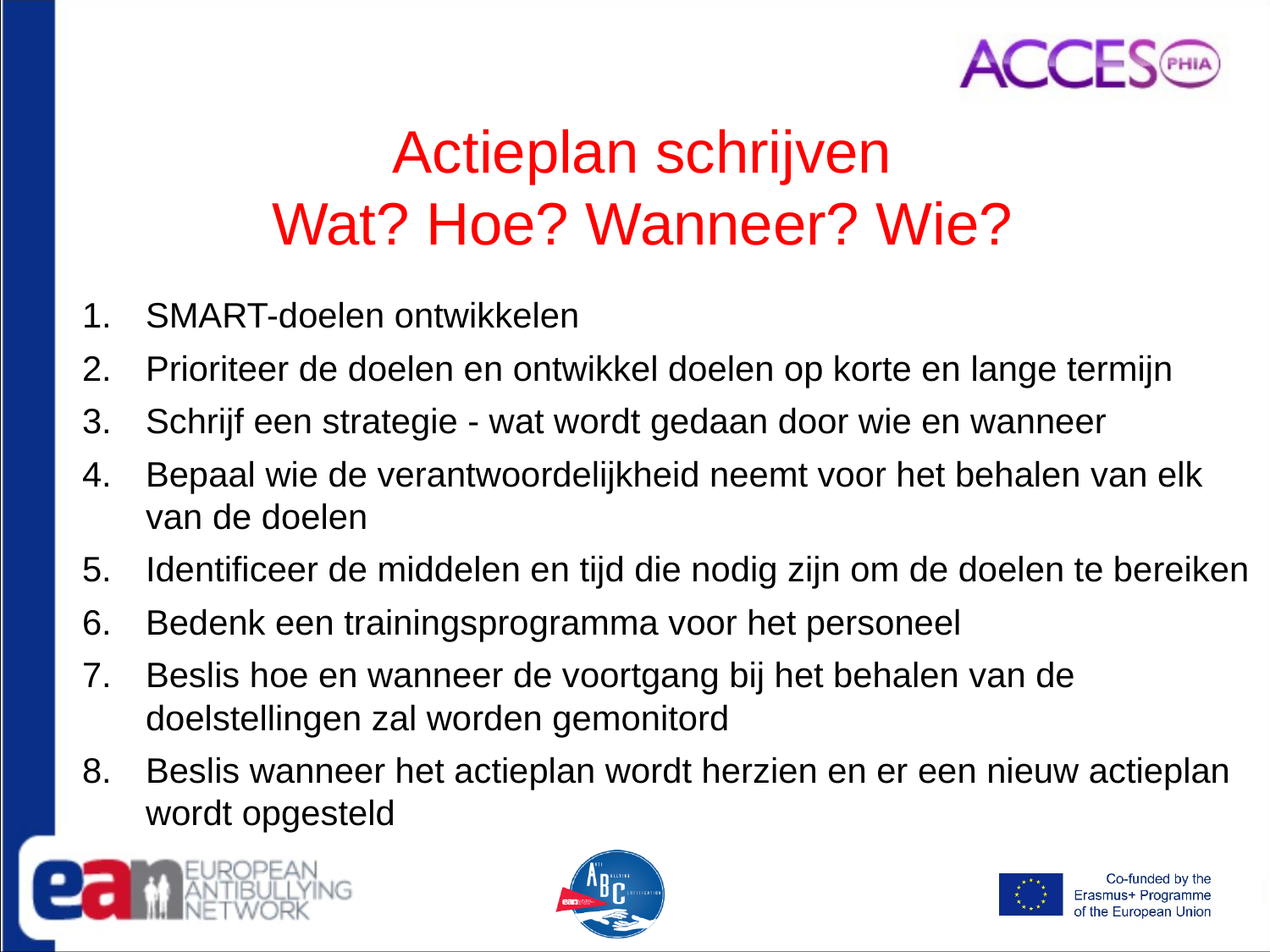

# Actieplan schrijven Wat? Hoe? Wanneer? Wie?
SMART-doelen ontwikkelen
Prioriteer de doelen en ontwikkel doelen op korte en lange termijn
Schrijf een strategie - wat wordt gedaan door wie en wanneer
Bepaal wie de verantwoordelijkheid neemt voor het behalen van elk van de doelen
Identificeer de middelen en tijd die nodig zijn om de doelen te bereiken
Bedenk een trainingsprogramma voor het personeel
Beslis hoe en wanneer de voortgang bij het behalen van de doelstellingen zal worden gemonitord
Beslis wanneer het actieplan wordt herzien en er een nieuw actieplan wordt opgesteld